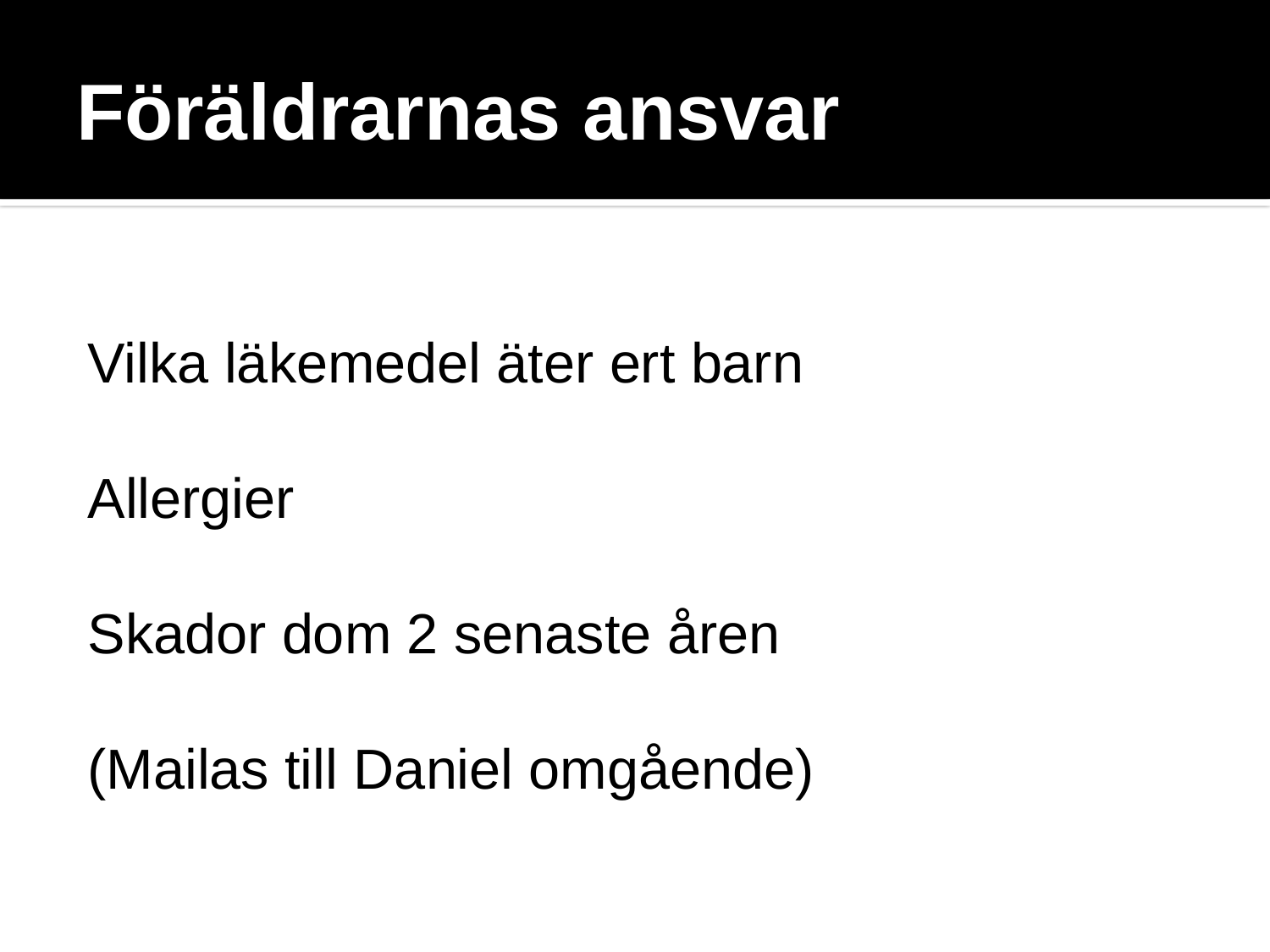

# Föräldrarnas ansvar

Vilka läkemedel äter ert barn

Allergier

Skador dom 2 senaste åren

(Mailas till Daniel omgående)